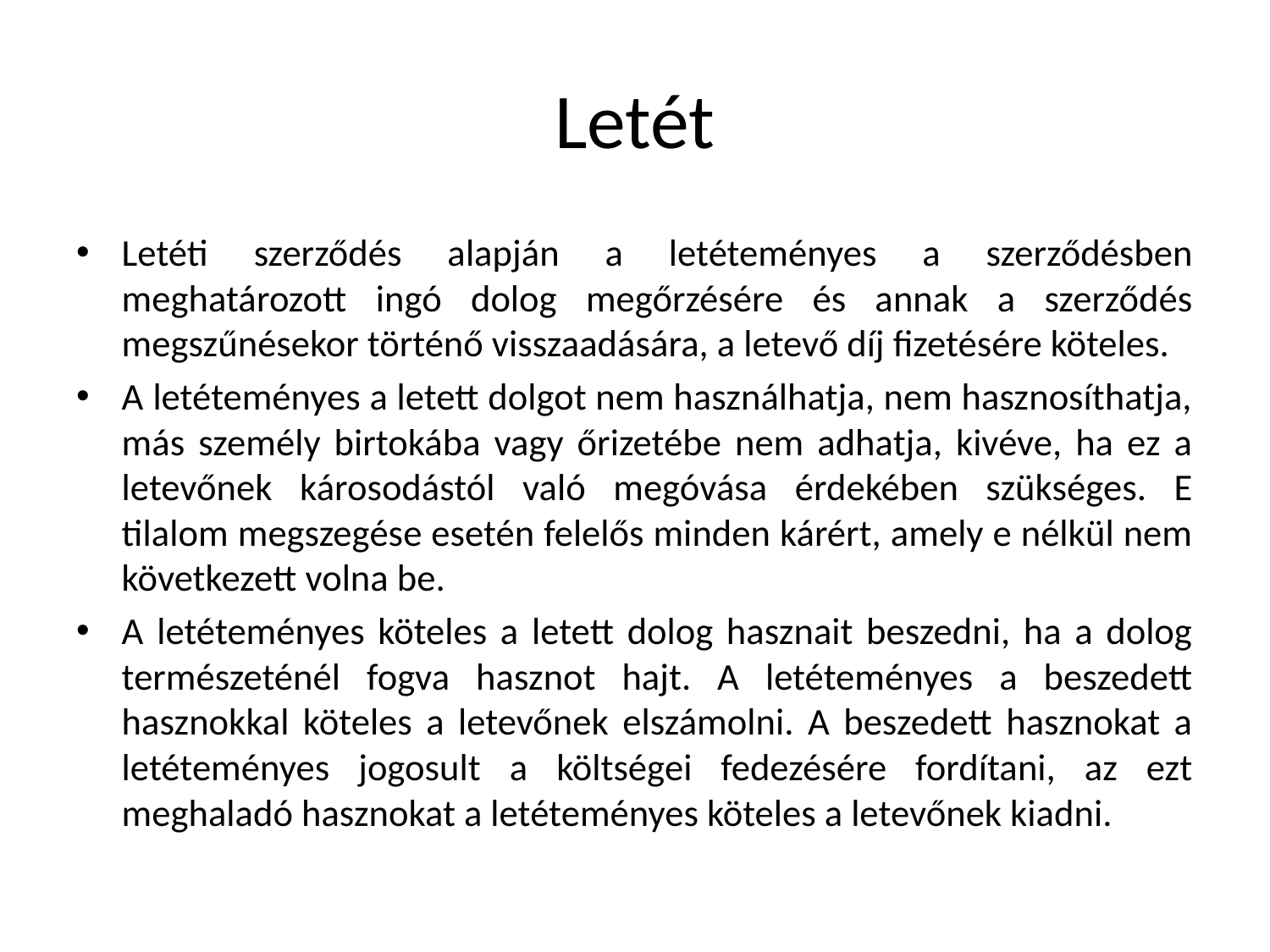

# Letét
Letéti szerződés alapján a letéteményes a szerződésben meghatározott ingó dolog megőrzésére és annak a szerződés megszűnésekor történő visszaadására, a letevő díj fizetésére köteles.
A letéteményes a letett dolgot nem használhatja, nem hasznosíthatja, más személy birtokába vagy őrizetébe nem adhatja, kivéve, ha ez a letevőnek károsodástól való megóvása érdekében szükséges. E tilalom megszegése esetén felelős minden kárért, amely e nélkül nem következett volna be.
A letéteményes köteles a letett dolog hasznait beszedni, ha a dolog természeténél fogva hasznot hajt. A letéteményes a beszedett hasznokkal köteles a letevőnek elszámolni. A beszedett hasznokat a letéteményes jogosult a költségei fedezésére fordítani, az ezt meghaladó hasznokat a letéteményes köteles a letevőnek kiadni.